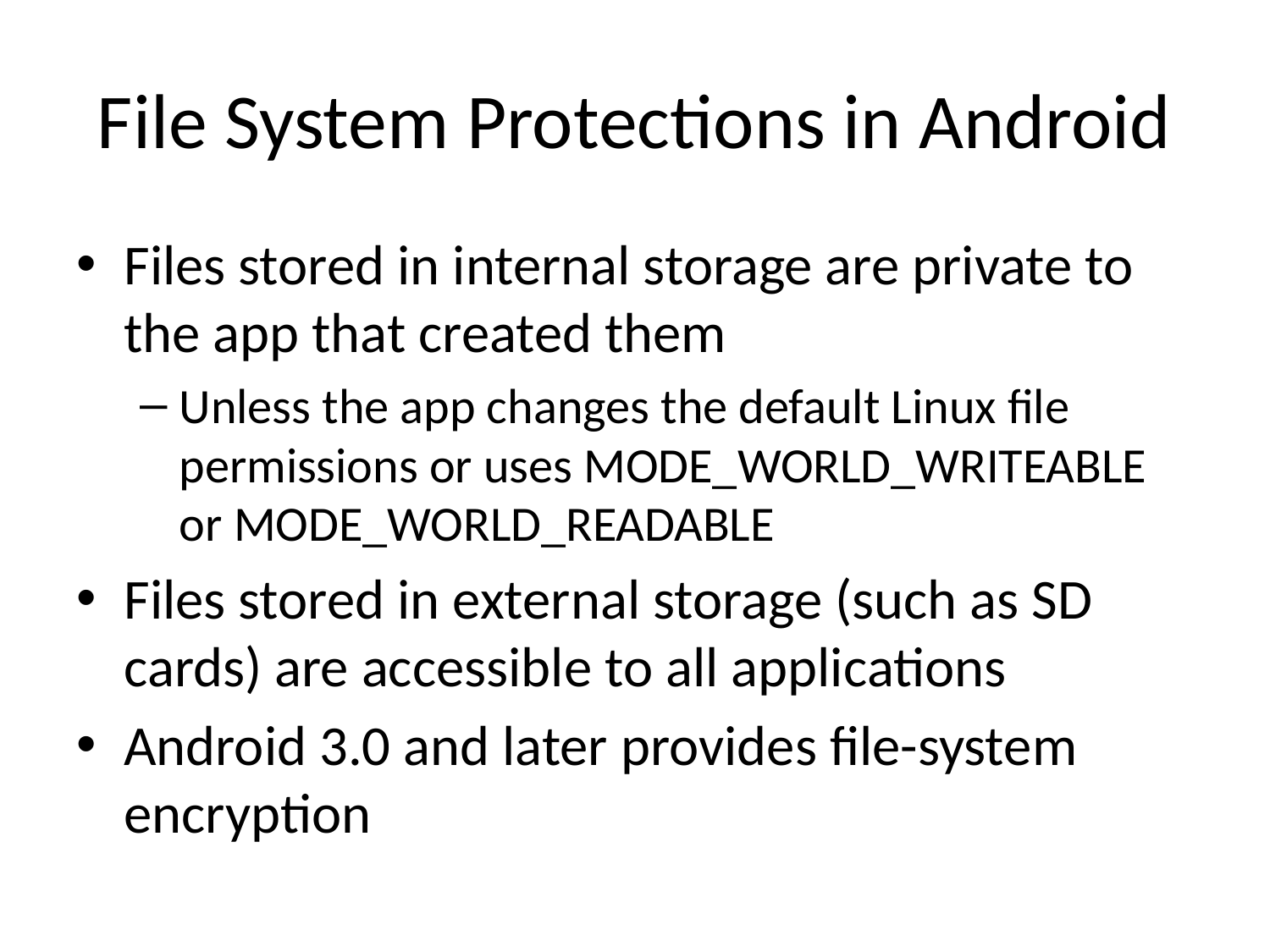

# File System Protections in Android
Files stored in internal storage are private to the app that created them
Unless the app changes the default Linux file permissions or uses MODE_WORLD_WRITEABLE or MODE_WORLD_READABLE
Files stored in external storage (such as SD cards) are accessible to all applications
Android 3.0 and later provides file-system encryption